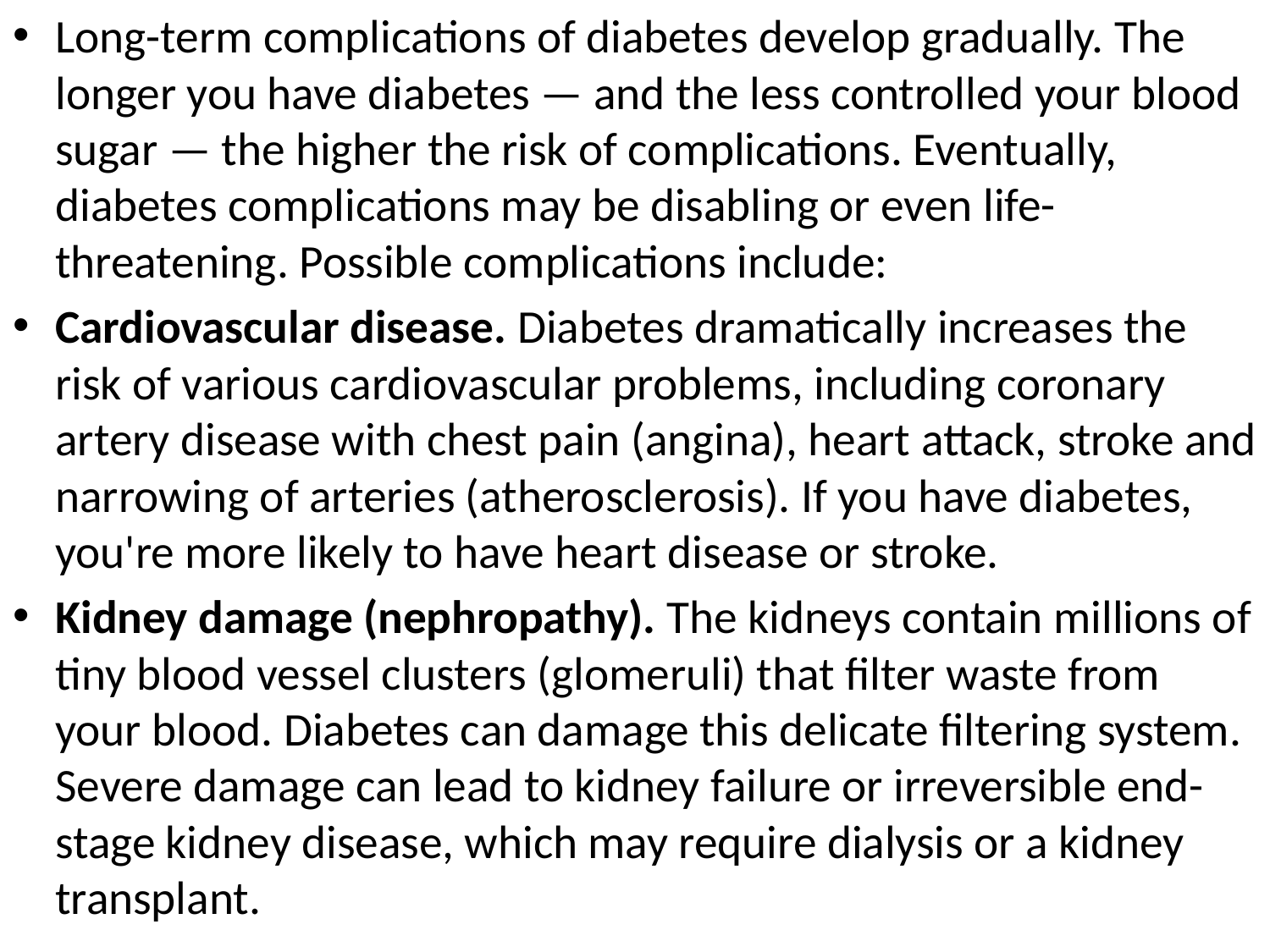

Long-term complications of diabetes develop gradually. The longer you have diabetes — and the less controlled your blood sugar — the higher the risk of complications. Eventually, diabetes complications may be disabling or even life-threatening. Possible complications include:
Cardiovascular disease. Diabetes dramatically increases the risk of various cardiovascular problems, including coronary artery disease with chest pain (angina), heart attack, stroke and narrowing of arteries (atherosclerosis). If you have diabetes, you're more likely to have heart disease or stroke.
Kidney damage (nephropathy). The kidneys contain millions of tiny blood vessel clusters (glomeruli) that filter waste from your blood. Diabetes can damage this delicate filtering system. Severe damage can lead to kidney failure or irreversible end-stage kidney disease, which may require dialysis or a kidney transplant.